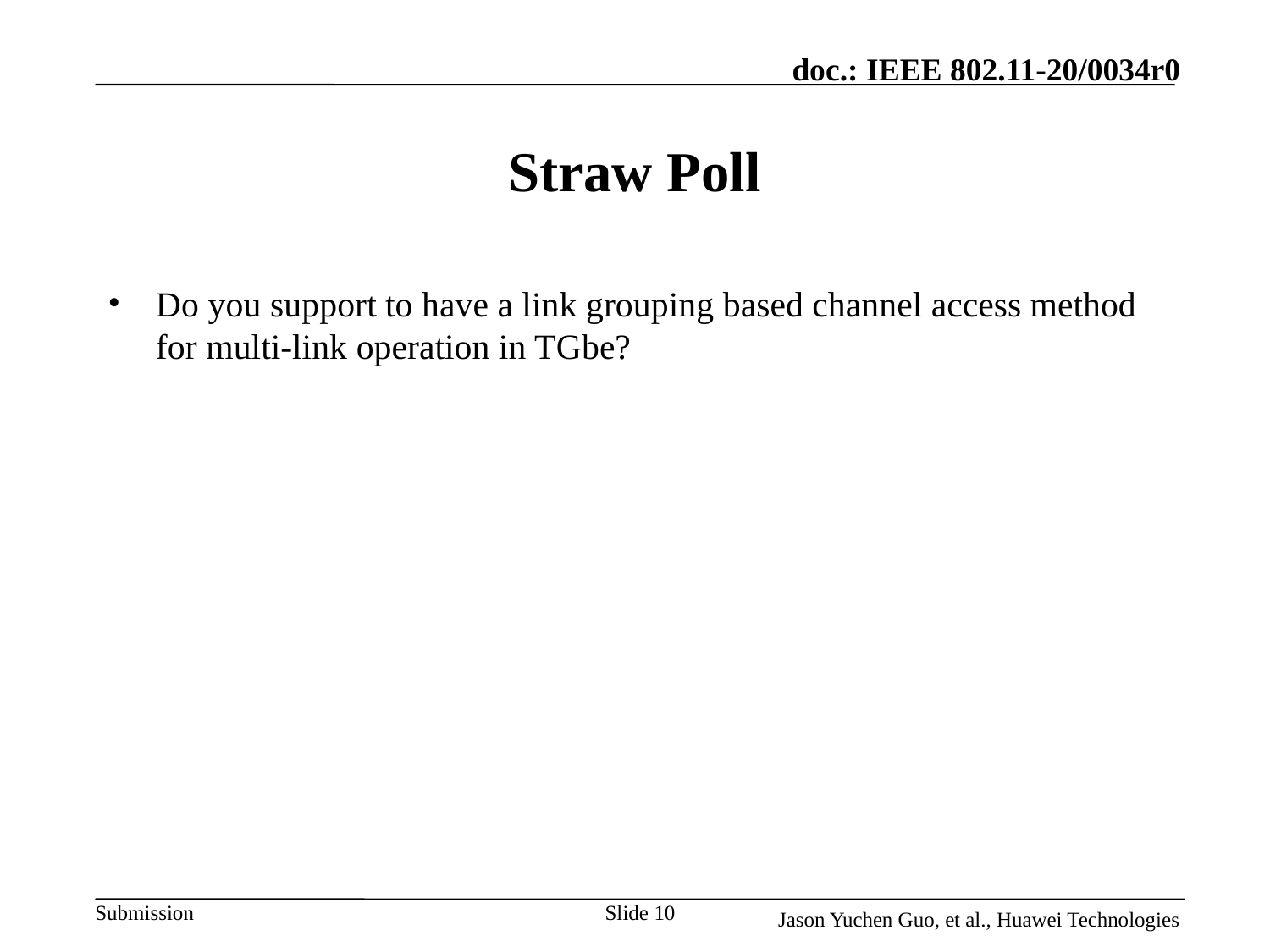

# Straw Poll
Do you support to have a link grouping based channel access method for multi-link operation in TGbe?
Slide 10